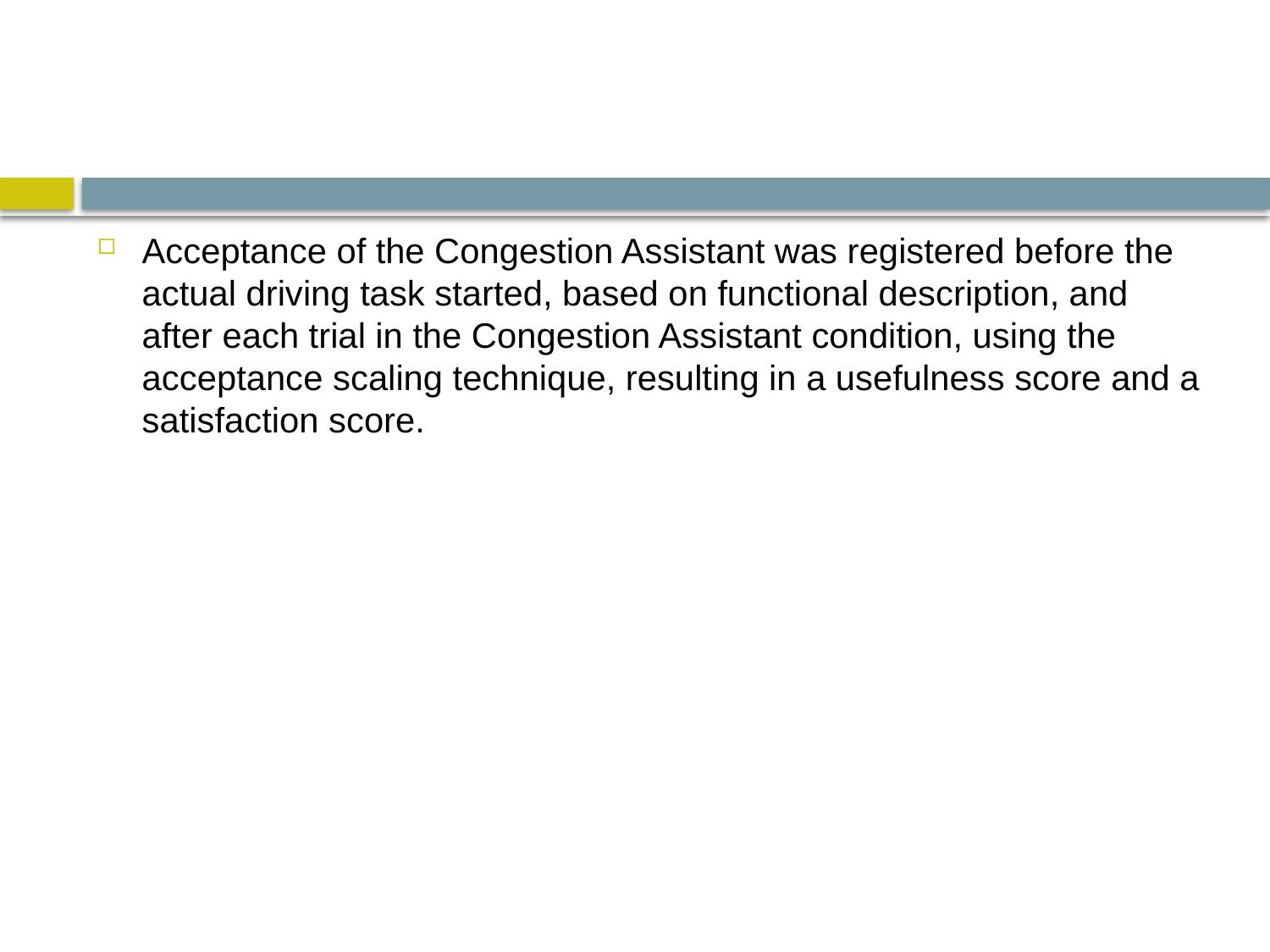

#
Acceptance of the Congestion Assistant was registered before the actual driving task started, based on functional description, and after each trial in the Congestion Assistant condition, using the acceptance scaling technique, resulting in a usefulness score and a satisfaction score.